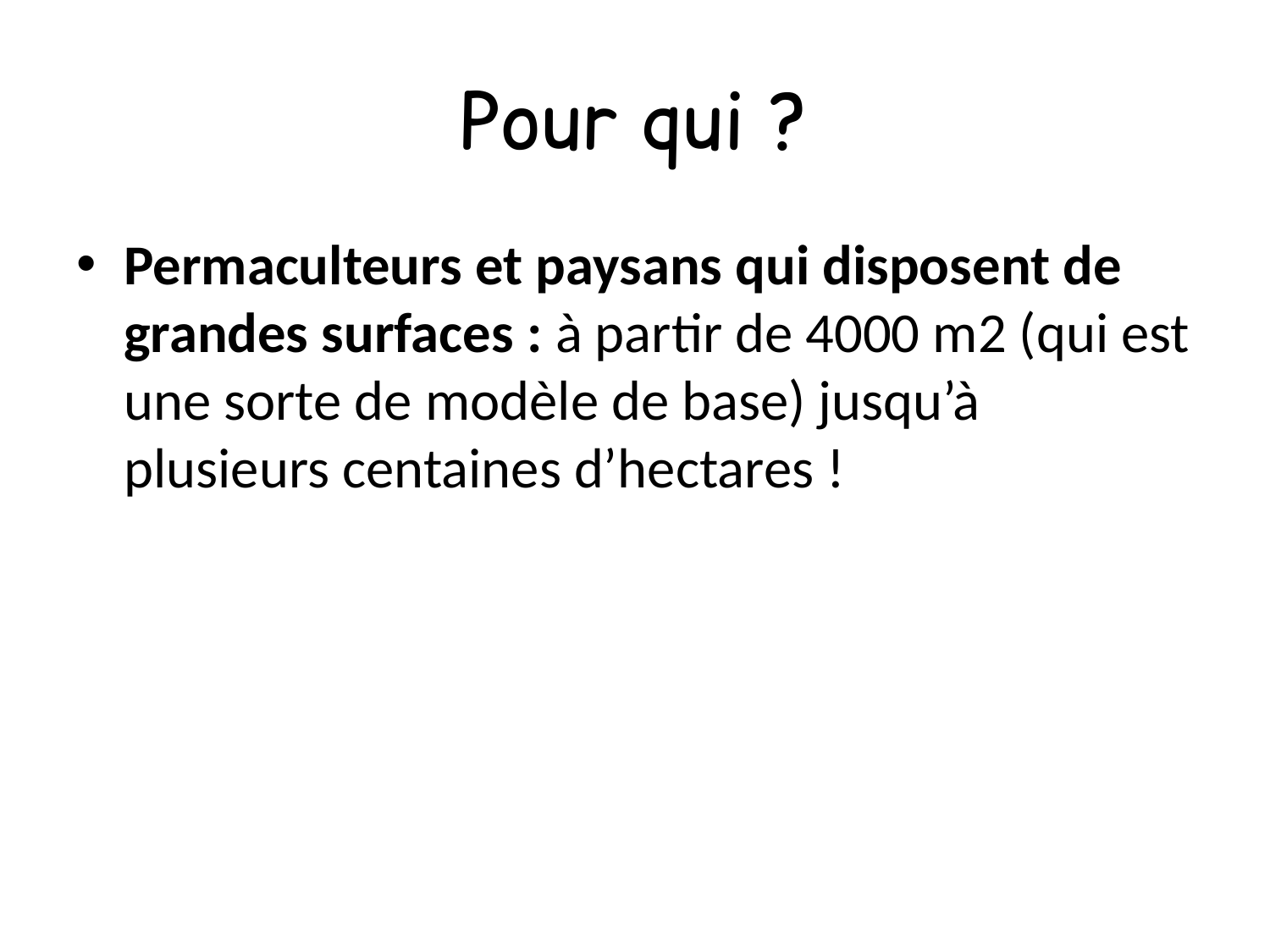

# Pour qui ?
Permaculteurs et paysans qui disposent de grandes surfaces : à partir de 4000 m2 (qui est une sorte de modèle de base) jusqu’à plusieurs centaines d’hectares !